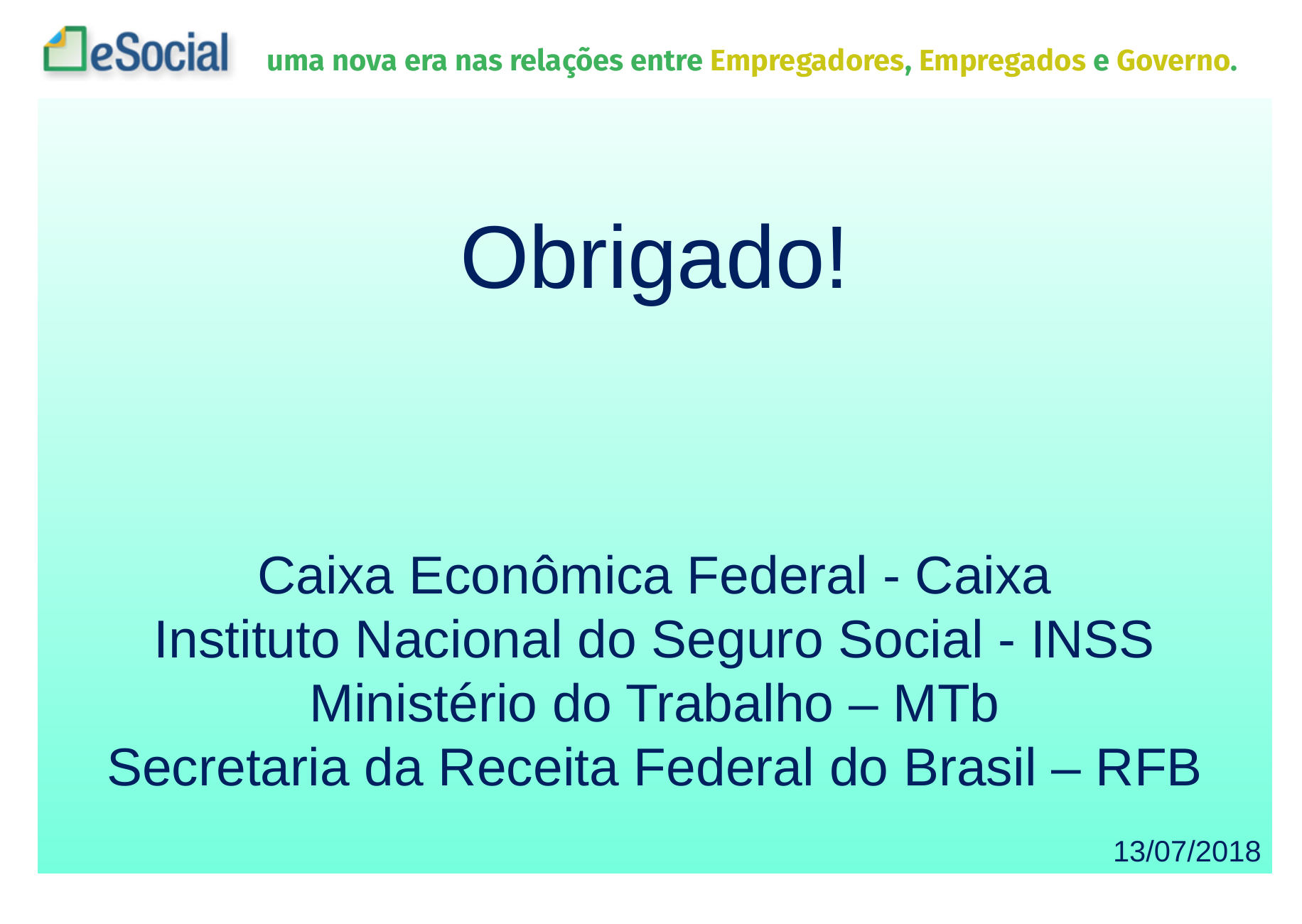

Obrigado!

Caixa Econômica Federal - Caixa
Instituto Nacional do Seguro Social - INSS
Ministério do Trabalho – MTb
Secretaria da Receita Federal do Brasil – RFB

13/07/2018